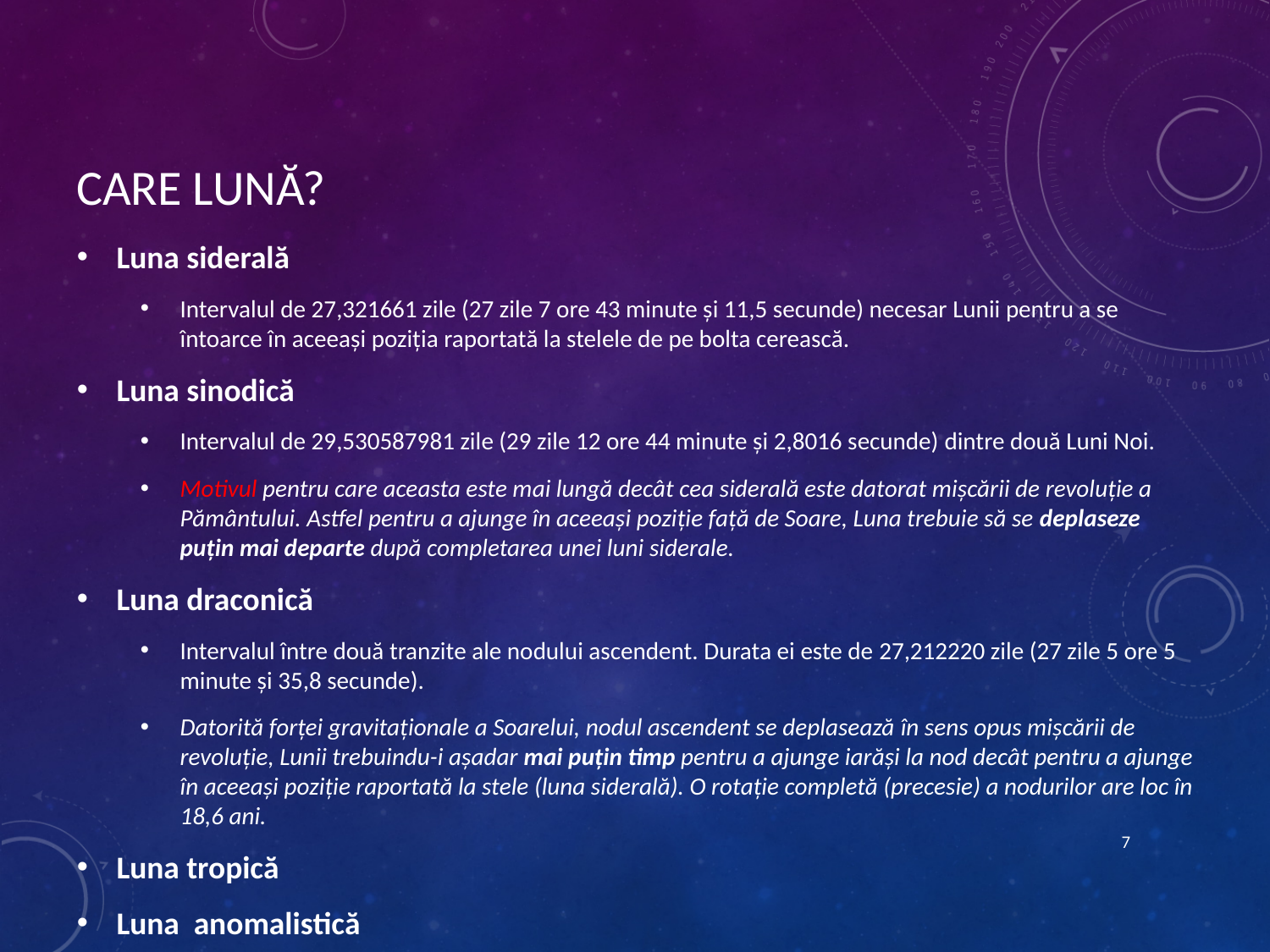

# Care lună?
Luna siderală
Intervalul de 27,321661 zile (27 zile 7 ore 43 minute și 11,5 secunde) necesar Lunii pentru a se întoarce în aceeași poziția raportată la stelele de pe bolta cerească.
Luna sinodică
Intervalul de 29,530587981 zile (29 zile 12 ore 44 minute și 2,8016 secunde) dintre două Luni Noi.
Motivul pentru care aceasta este mai lungă decât cea siderală este datorat mișcării de revoluție a Pământului. Astfel pentru a ajunge în aceeași poziție față de Soare, Luna trebuie să se deplaseze puțin mai departe după completarea unei luni siderale.
Luna draconică
Intervalul între două tranzite ale nodului ascendent. Durata ei este de 27,212220 zile (27 zile 5 ore 5 minute și 35,8 secunde).
Datorită forței gravitaționale a Soarelui, nodul ascendent se deplasează în sens opus mișcării de revoluție, Lunii trebuindu-i așadar mai puțin timp pentru a ajunge iarăși la nod decât pentru a ajunge în aceeași poziție raportată la stele (luna siderală). O rotație completă (precesie) a nodurilor are loc în 18,6 ani.
Luna tropică
Luna  anomalistică
7